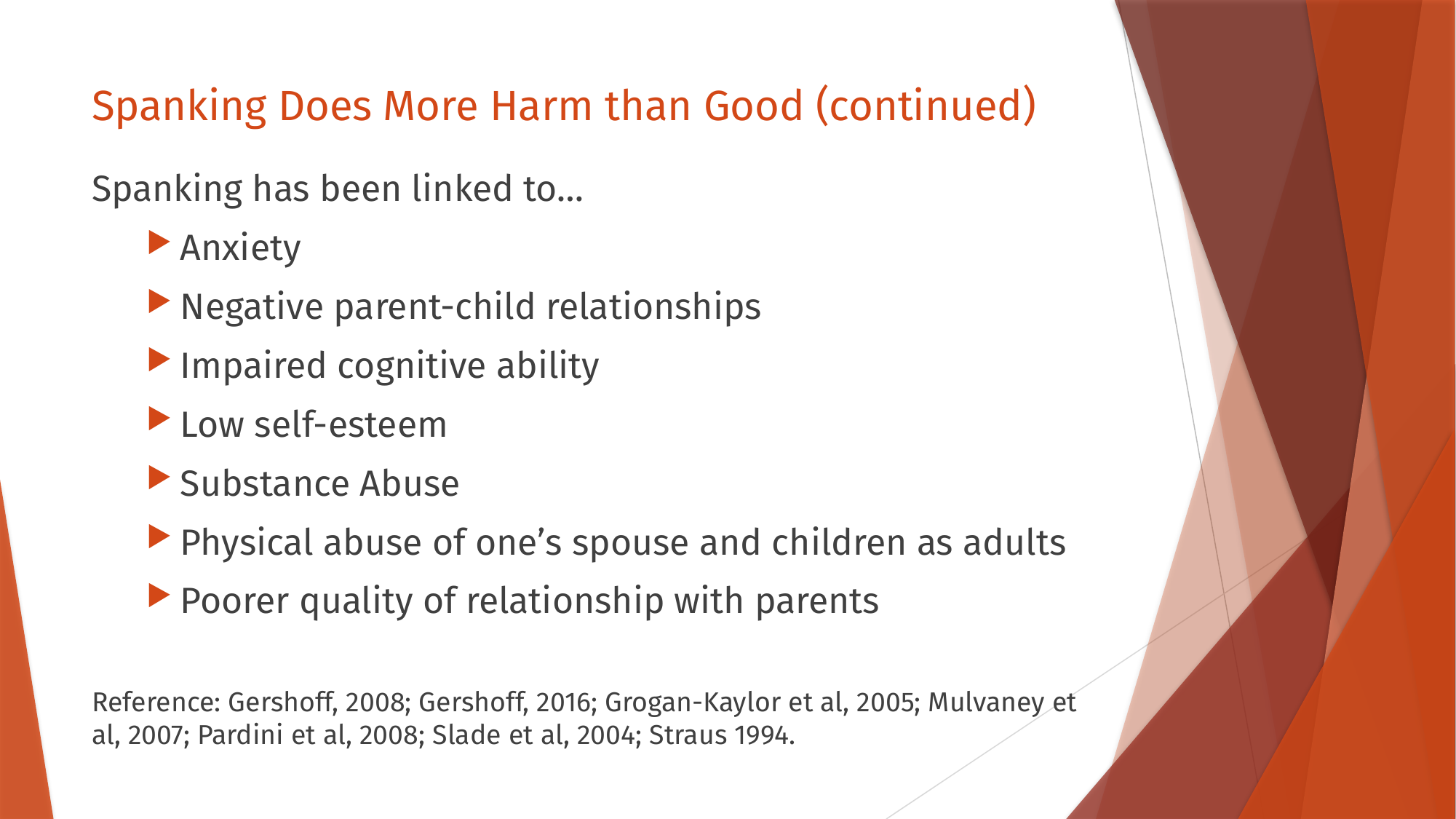

# Spanking Does More Harm than Good (continued)
Spanking has been linked to…
Anxiety
Negative parent-child relationships
Impaired cognitive ability
Low self-esteem
Substance Abuse
Physical abuse of one’s spouse and children as adults
Poorer quality of relationship with parents

Reference: Gershoff, 2008; Gershoff, 2016; Grogan-Kaylor et al, 2005; Mulvaney et al, 2007; Pardini et al, 2008; Slade et al, 2004; Straus 1994.